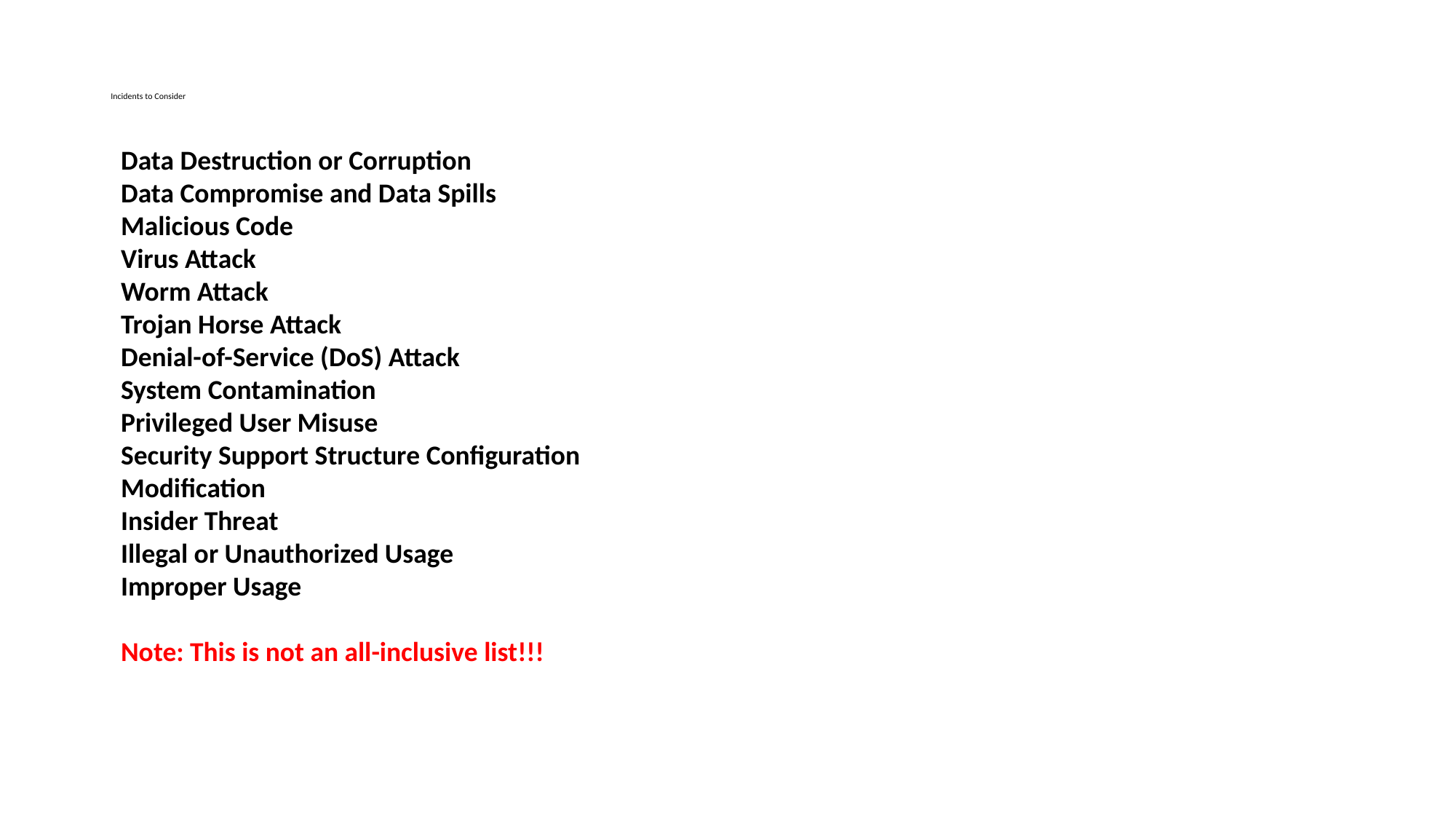

# Incidents to Consider
Data Destruction or Corruption
Data Compromise and Data Spills
Malicious Code
Virus Attack
Worm Attack
Trojan Horse Attack
Denial-of-Service (DoS) Attack
System Contamination
Privileged User Misuse
Security Support Structure Configuration Modification
Insider Threat
Illegal or Unauthorized Usage
Improper Usage

Note: This is not an all-inclusive list!!!